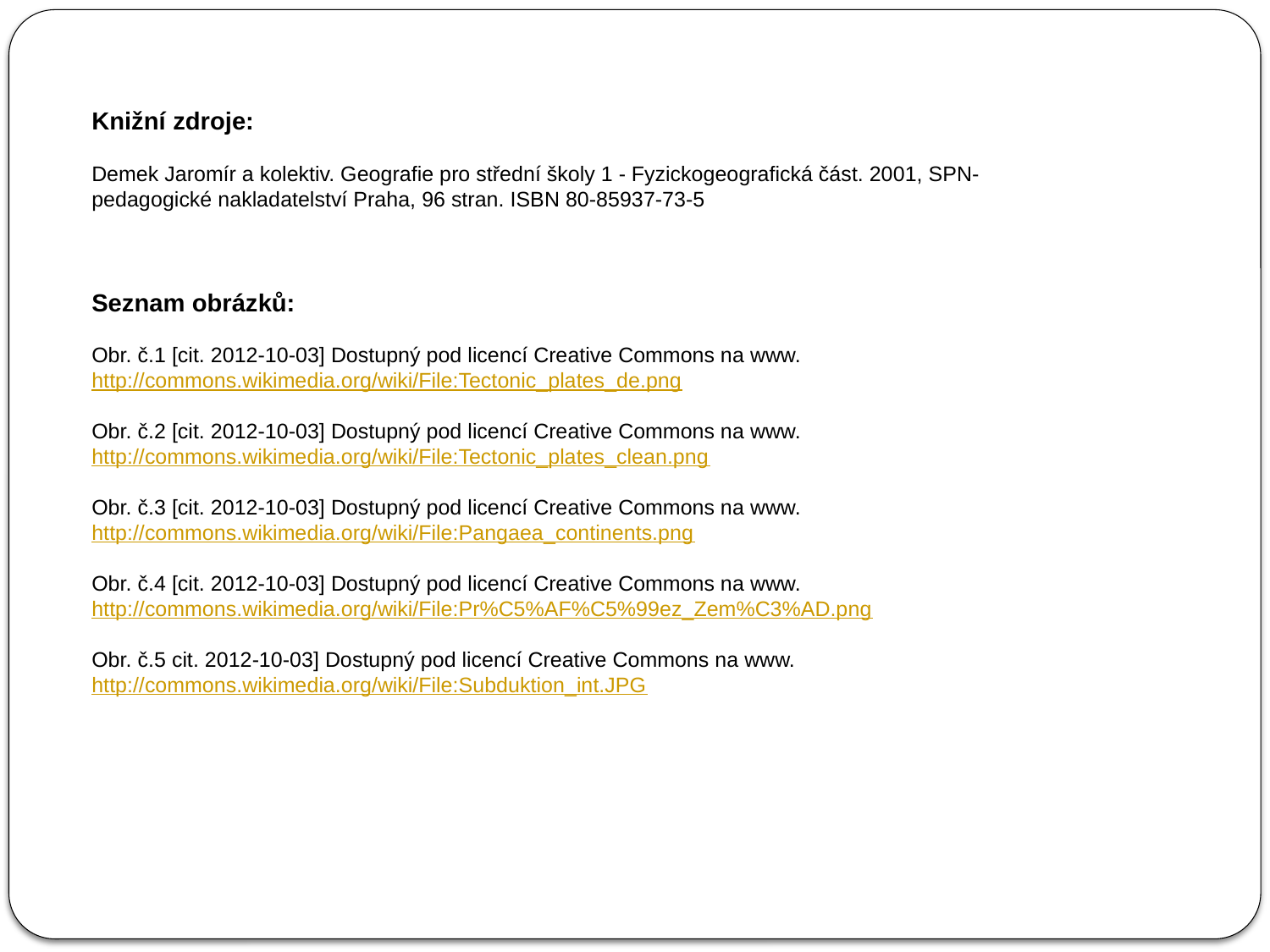

Knižní zdroje:

Demek Jaromír a kolektiv. Geografie pro střední školy 1 - Fyzickogeografická část. 2001, SPN-pedagogické nakladatelství Praha, 96 stran. ISBN 80-85937-73-5

Seznam obrázků:

Obr. č.1 [cit. 2012-10-03] Dostupný pod licencí Creative Commons na www. http://commons.wikimedia.org/wiki/File:Tectonic_plates_de.png

Obr. č.2 [cit. 2012-10-03] Dostupný pod licencí Creative Commons na www. http://commons.wikimedia.org/wiki/File:Tectonic_plates_clean.png

Obr. č.3 [cit. 2012-10-03] Dostupný pod licencí Creative Commons na www. http://commons.wikimedia.org/wiki/File:Pangaea_continents.png

Obr. č.4 [cit. 2012-10-03] Dostupný pod licencí Creative Commons na www. http://commons.wikimedia.org/wiki/File:Pr%C5%AF%C5%99ez_Zem%C3%AD.png

Obr. č.5 cit. 2012-10-03] Dostupný pod licencí Creative Commons na www. http://commons.wikimedia.org/wiki/File:Subduktion_int.JPG